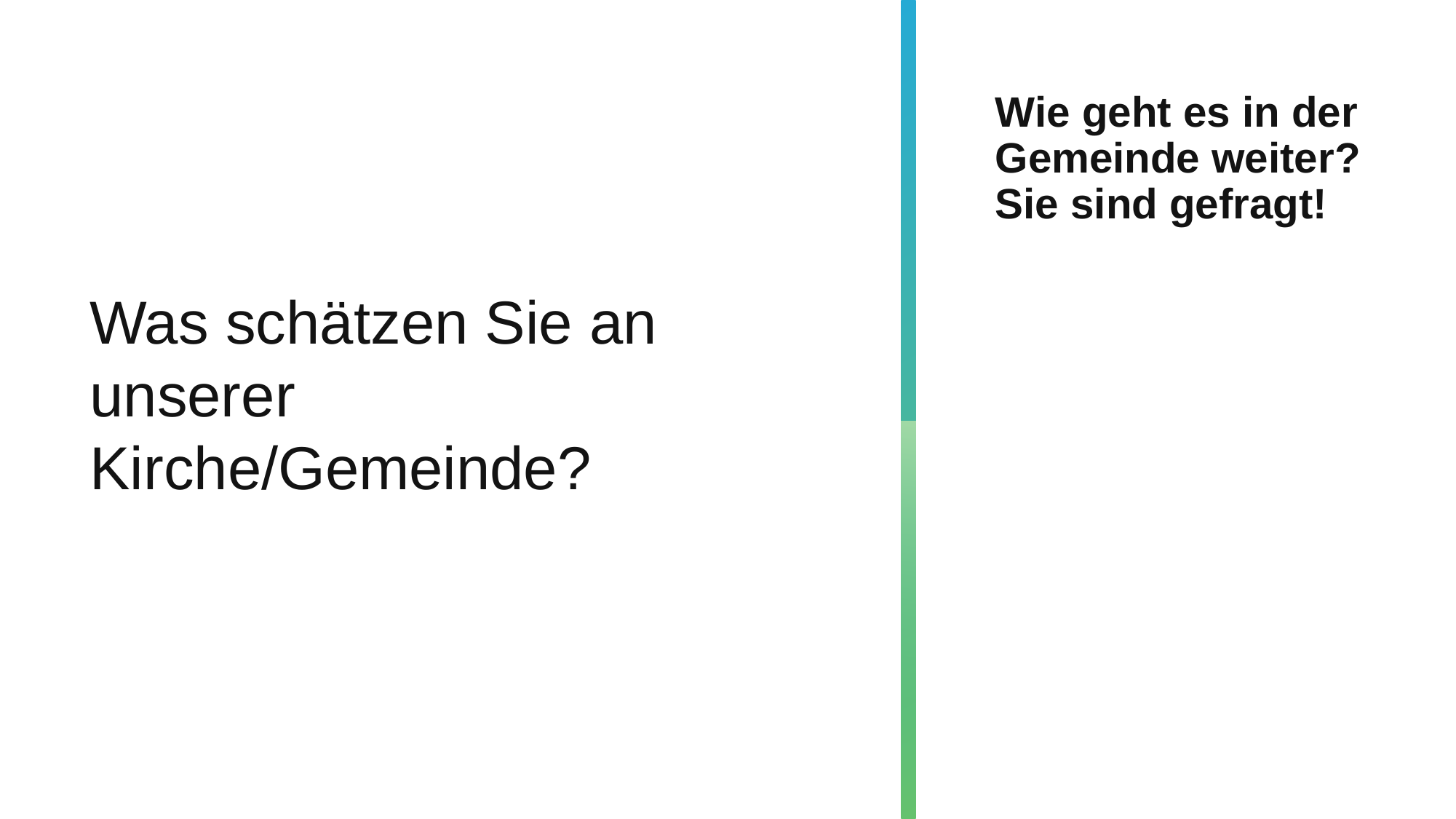

# Wie geht es in der Gemeinde weiter? Sie sind gefragt!
Was schätzen Sie an unserer Kirche/Gemeinde?